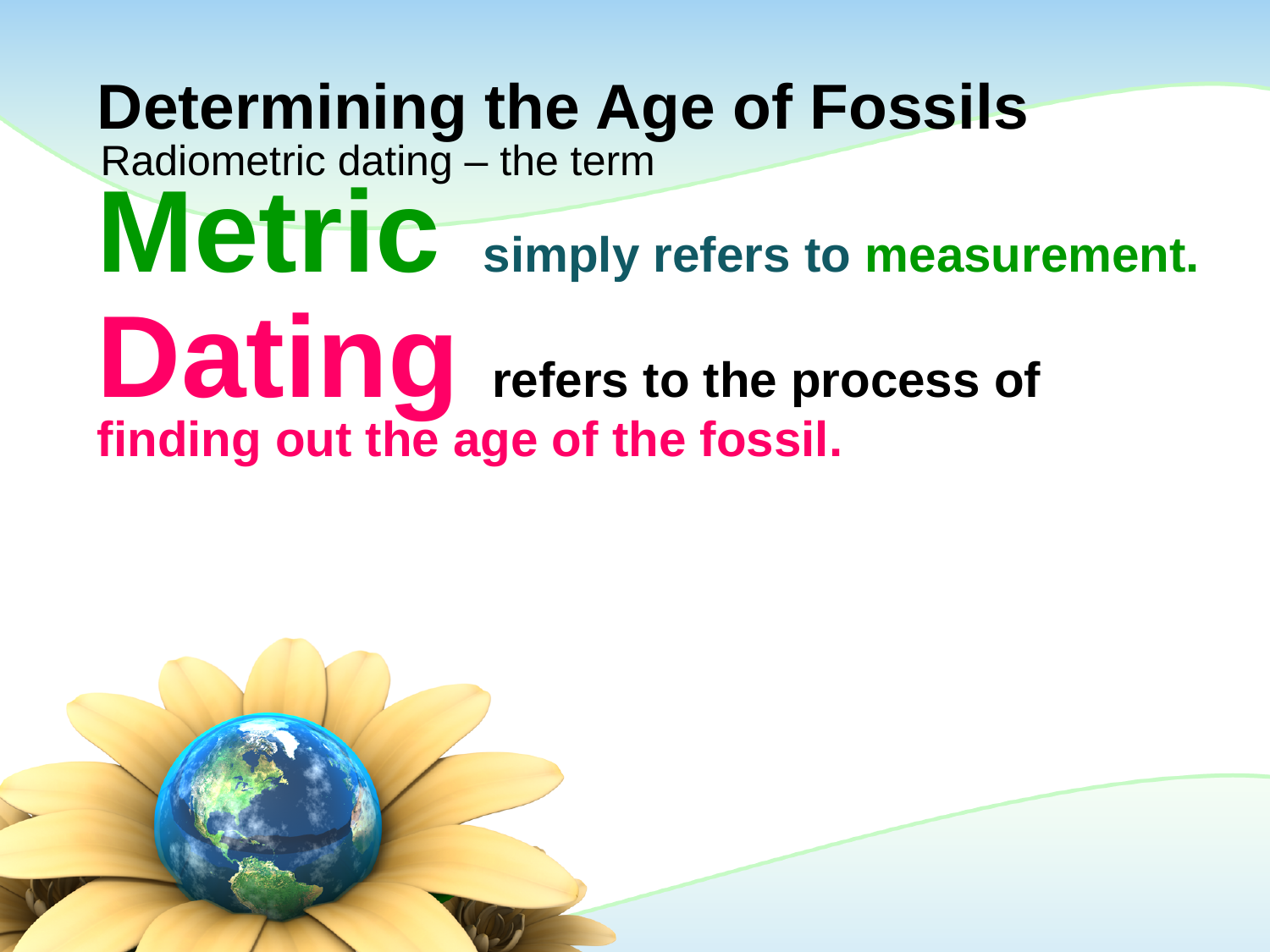

# Determining the Age of Fossils
Radiometric dating – the term
Metric  simply refers to measurement.

Dating refers to the process of finding out the age of the fossil.